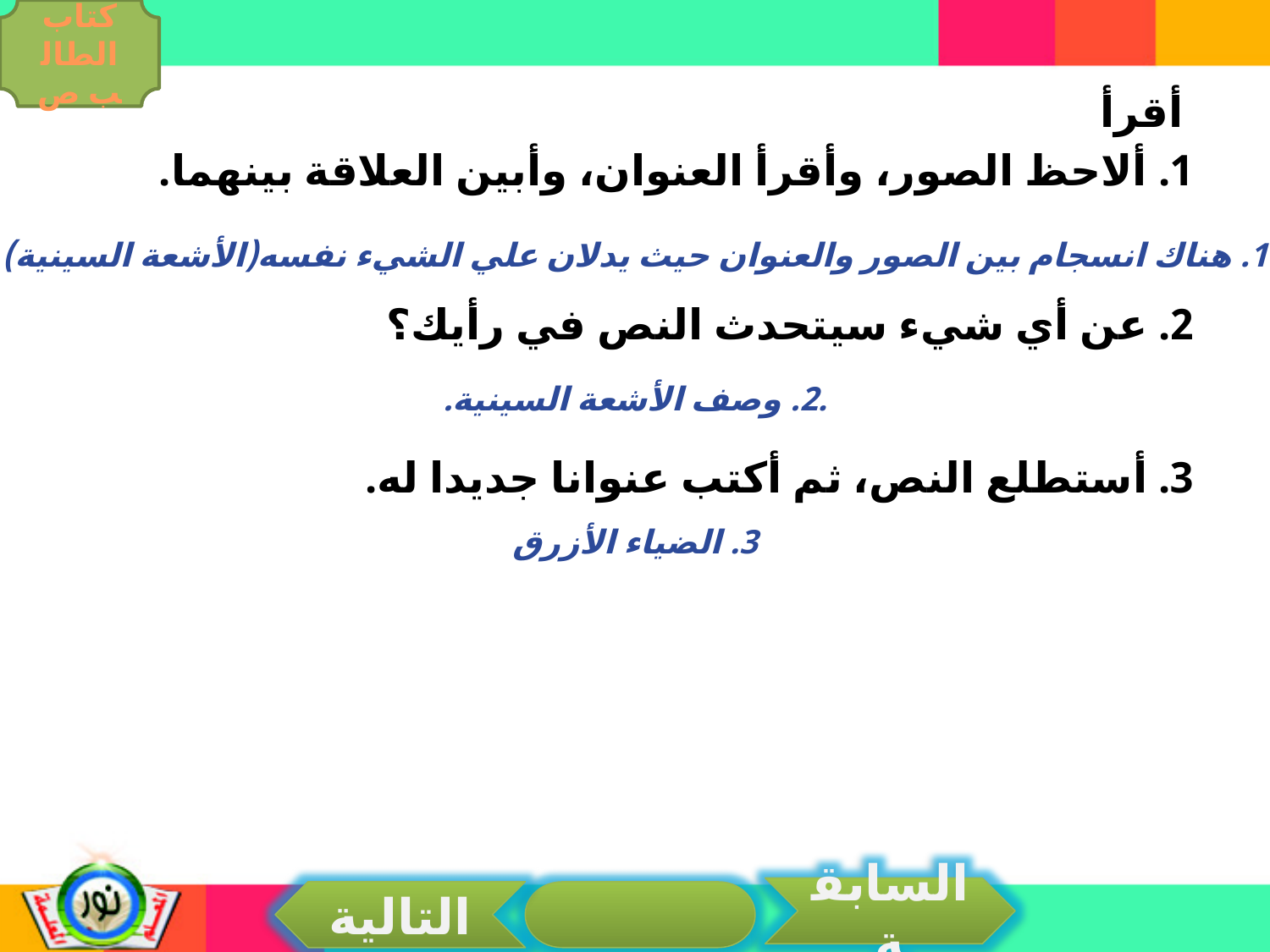

كتاب الطالب ص
 أقرأ
1. ألاحظ الصور، وأقرأ العنوان، وأبين العلاقة بينهما.

2. عن أي شيء سيتحدث النص في رأيك؟

3. أستطلع النص، ثم أكتب عنوانا جديدا له.

1. هناك انسجام بين الصور والعنوان حيث يدلان علي الشيء نفسه(الأشعة السينية)
.2. وصف الأشعة السينية.
3. الضياء الأزرق

السابقة

التالية